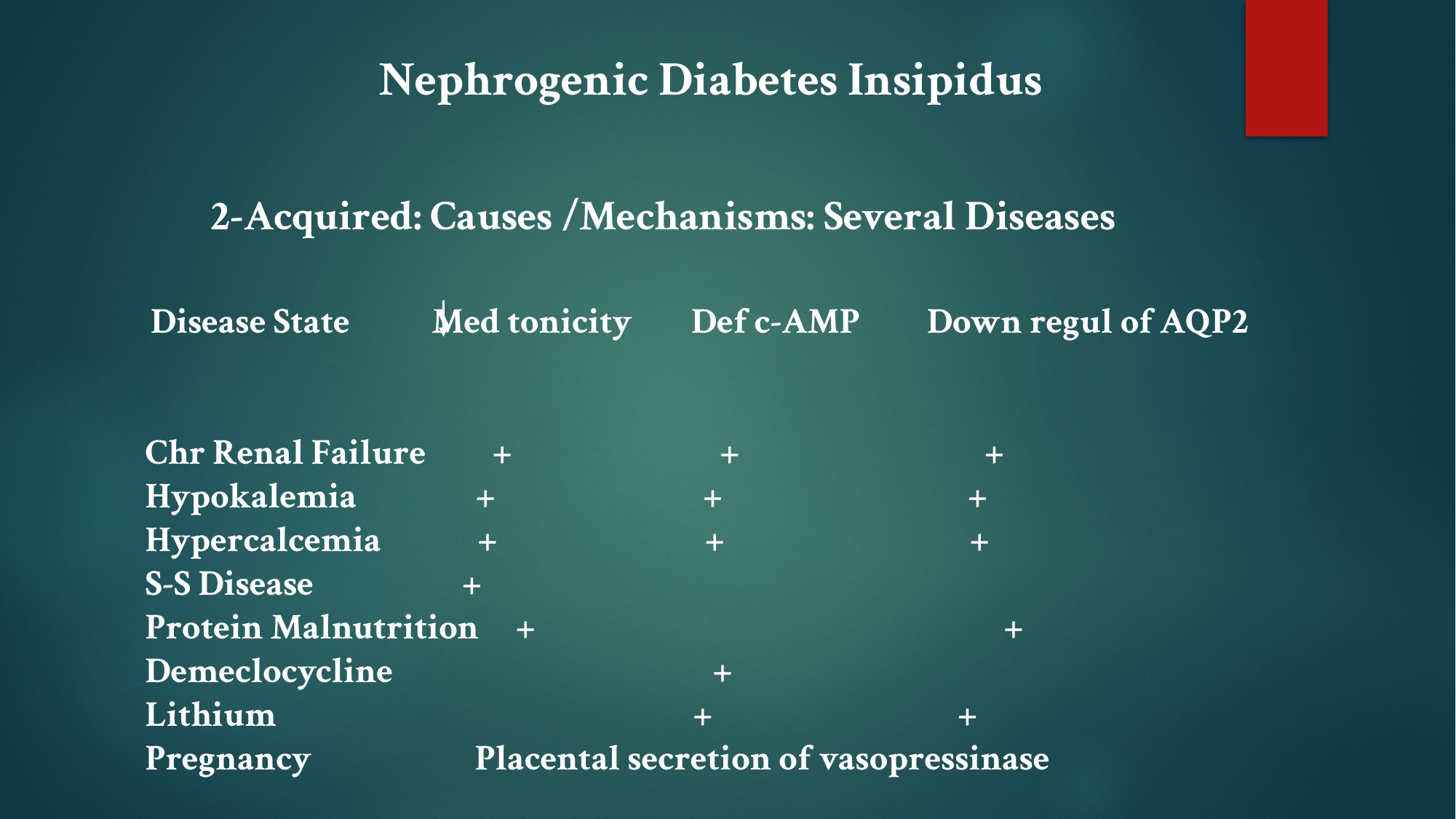

Nephrogenic Diabetes Insipidus
2-Acquired: Causes /Mechanisms: Several Diseases
  Disease State           Med tonicity        Def c-AMP         Down regul of AQP2

  Chr Renal Failure         +                            +                                 +
  Hypokalemia                +                            +                                 +
  Hypercalcemia             +                            +                                 +
  S-S Disease                    +
  Protein Malnutrition     +                                                               +
  Demeclocycline                                           +
  Lithium                                                        +                                 +
  Pregnancy                      Placental secretion of vasopressinase